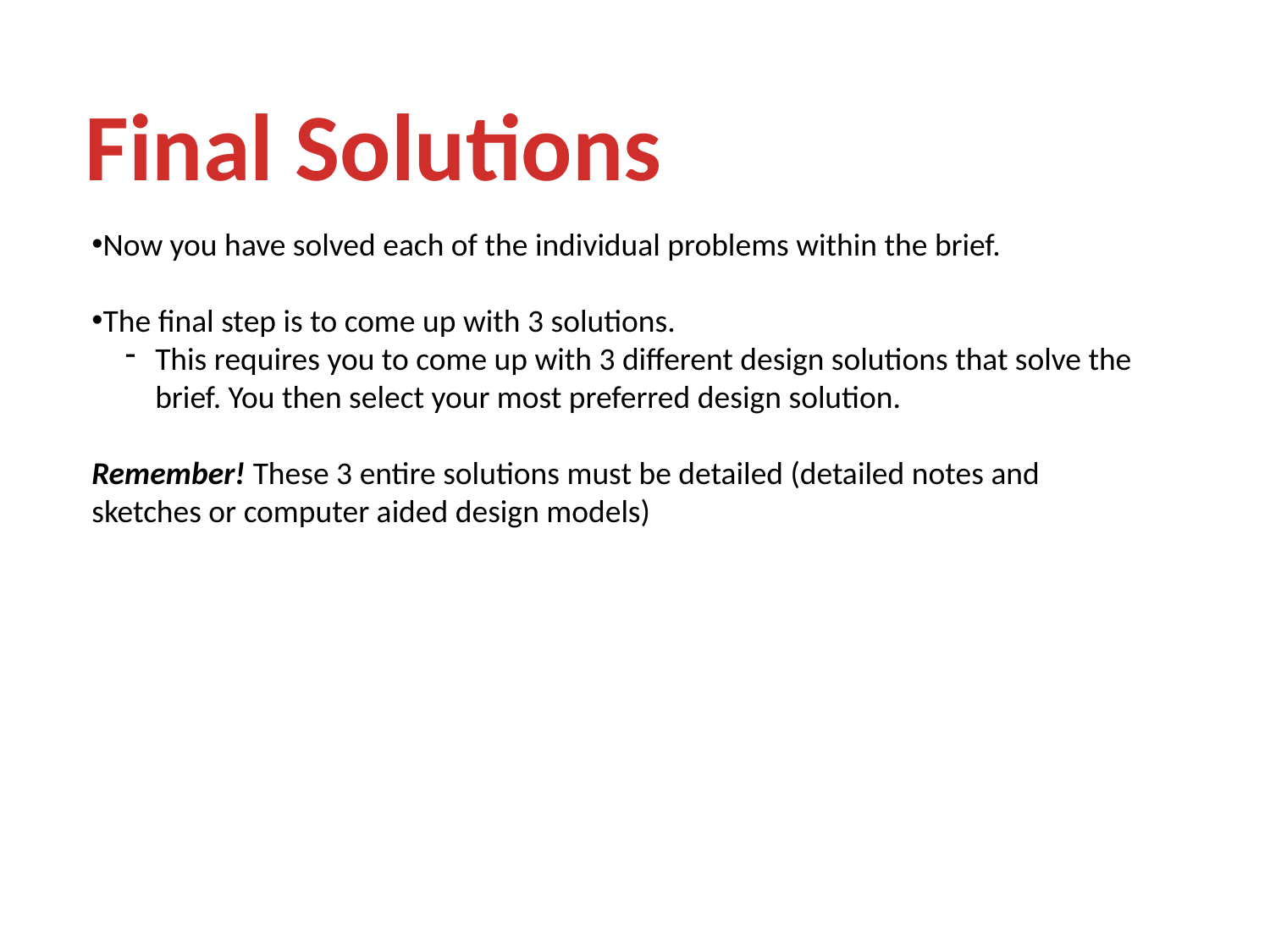

Final Solutions
Now you have solved each of the individual problems within the brief.

The final step is to come up with 3 solutions.
This requires you to come up with 3 different design solutions that solve the brief. You then select your most preferred design solution.

Remember! These 3 entire solutions must be detailed (detailed notes and sketches or computer aided design models)